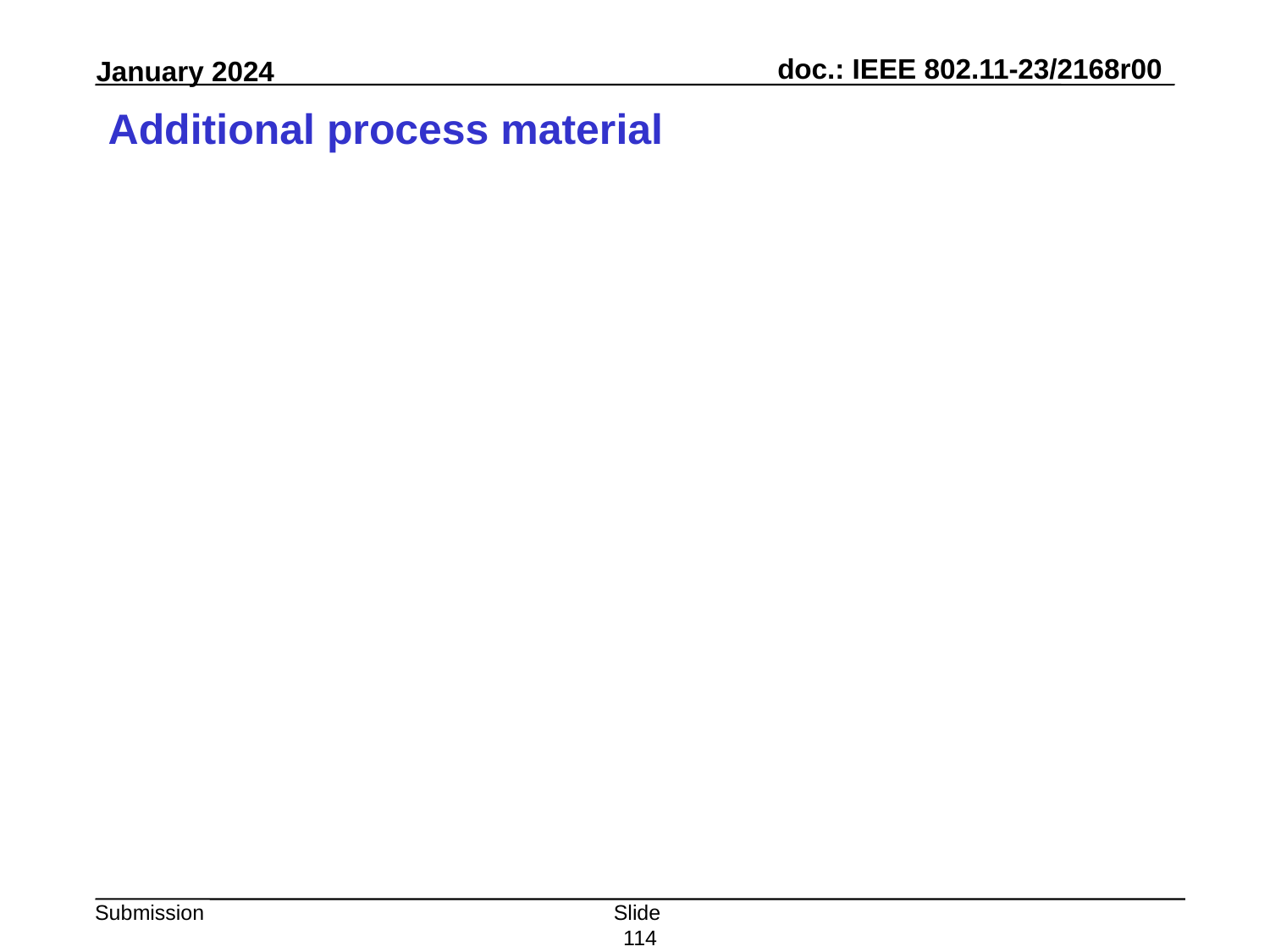

# Additional process material
Slide 114
Peter Yee, AKAYLA